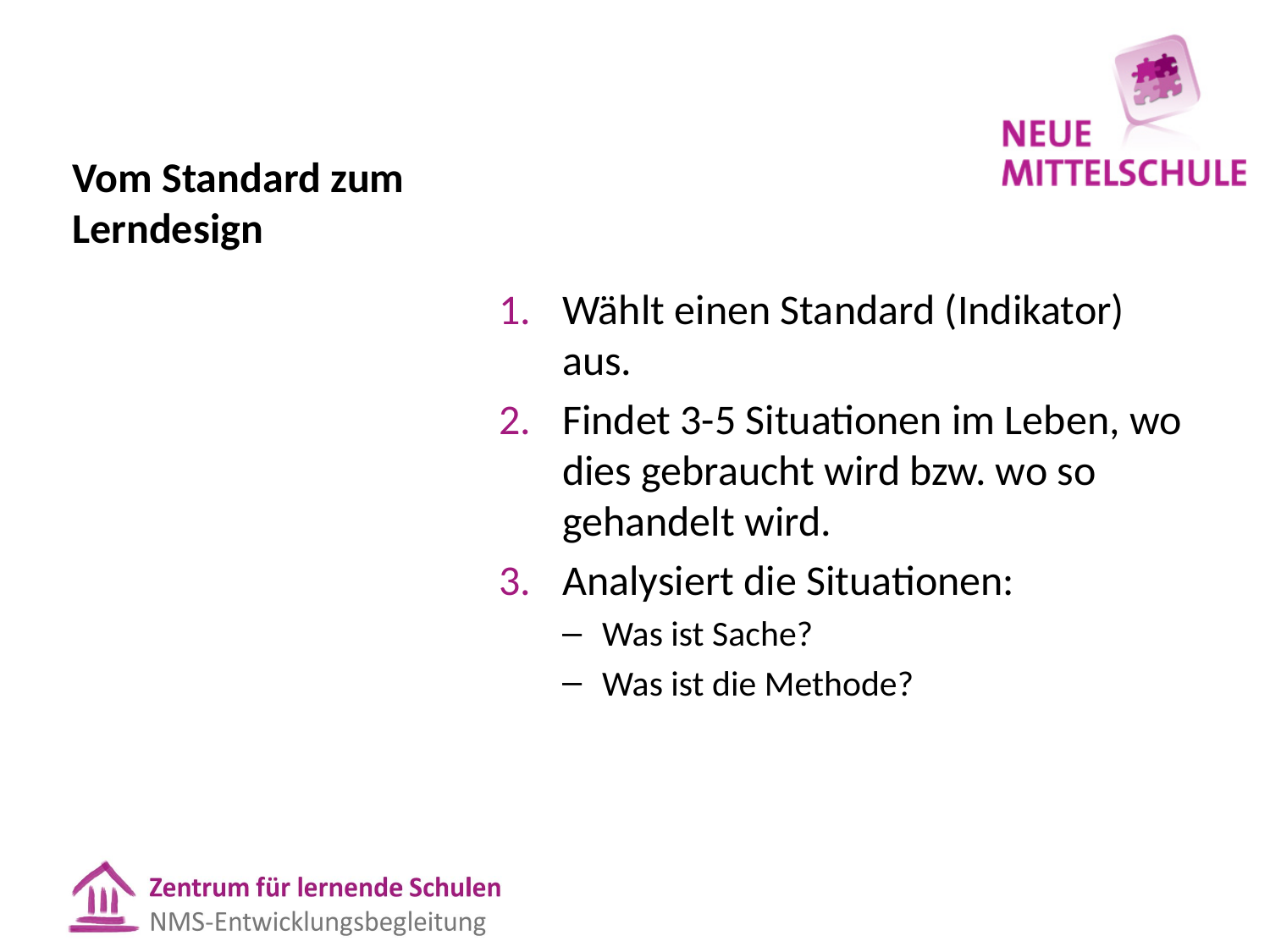

# Vom Standard zum Lerndesign

Wählt einen Standard (Indikator) aus.
Findet 3-5 Situationen im Leben, wo dies gebraucht wird bzw. wo so gehandelt wird.
Analysiert die Situationen:
Was ist Sache?
Was ist die Methode?